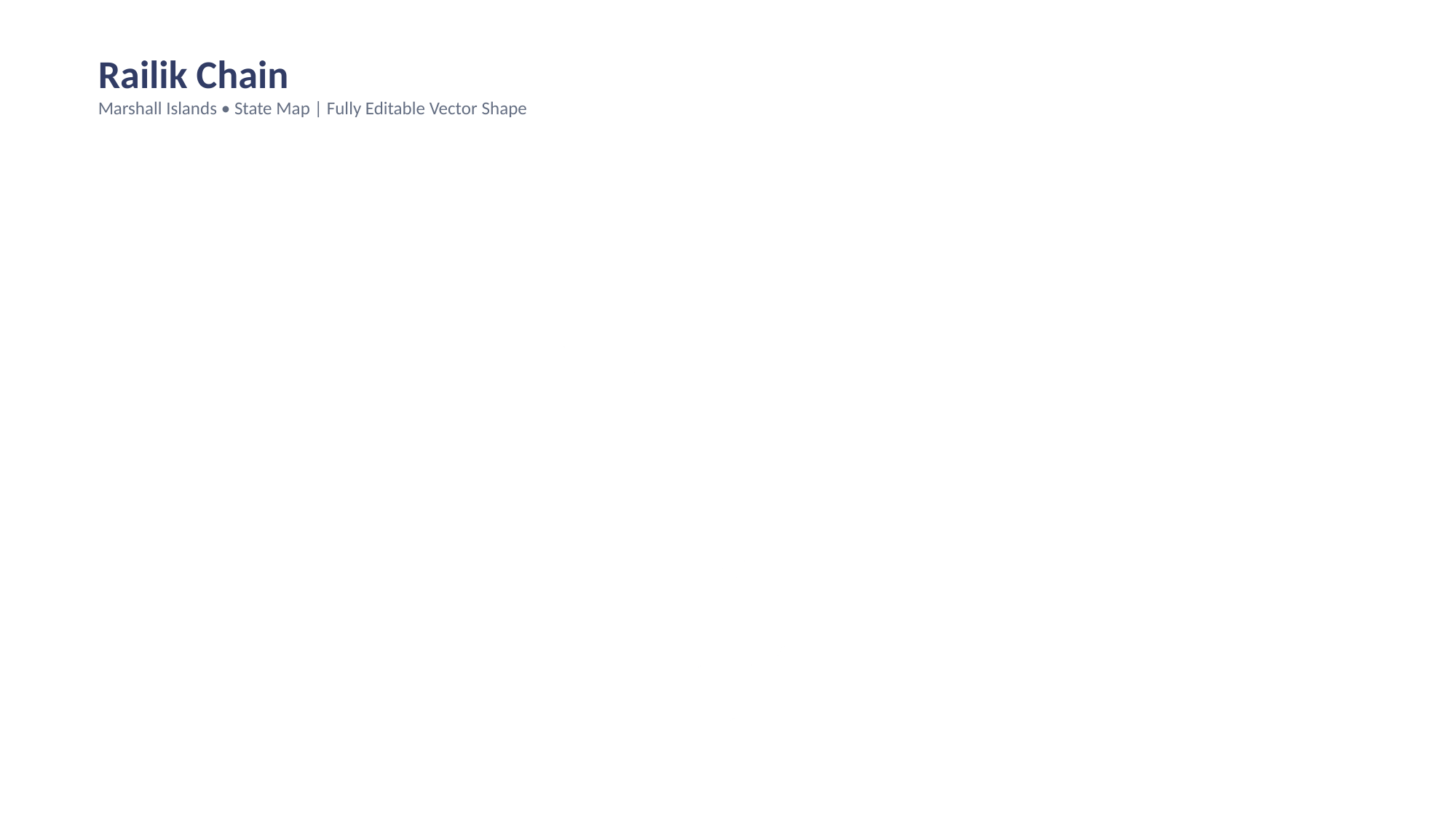

Railik Chain
Marshall Islands • State Map | Fully Editable Vector Shape